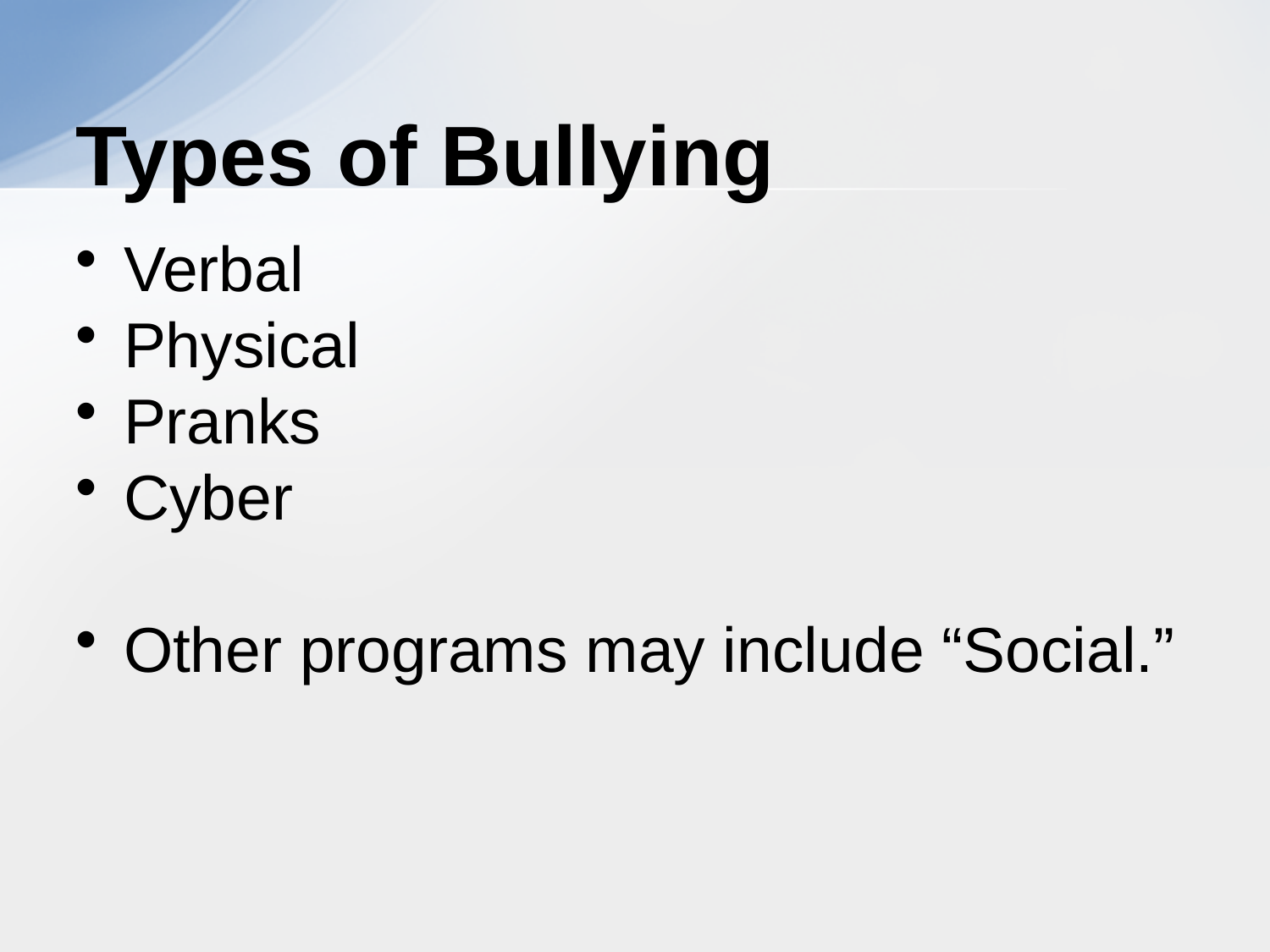

# Types of Bullying
Verbal
Physical
Pranks
Cyber

Other programs may include “Social.”